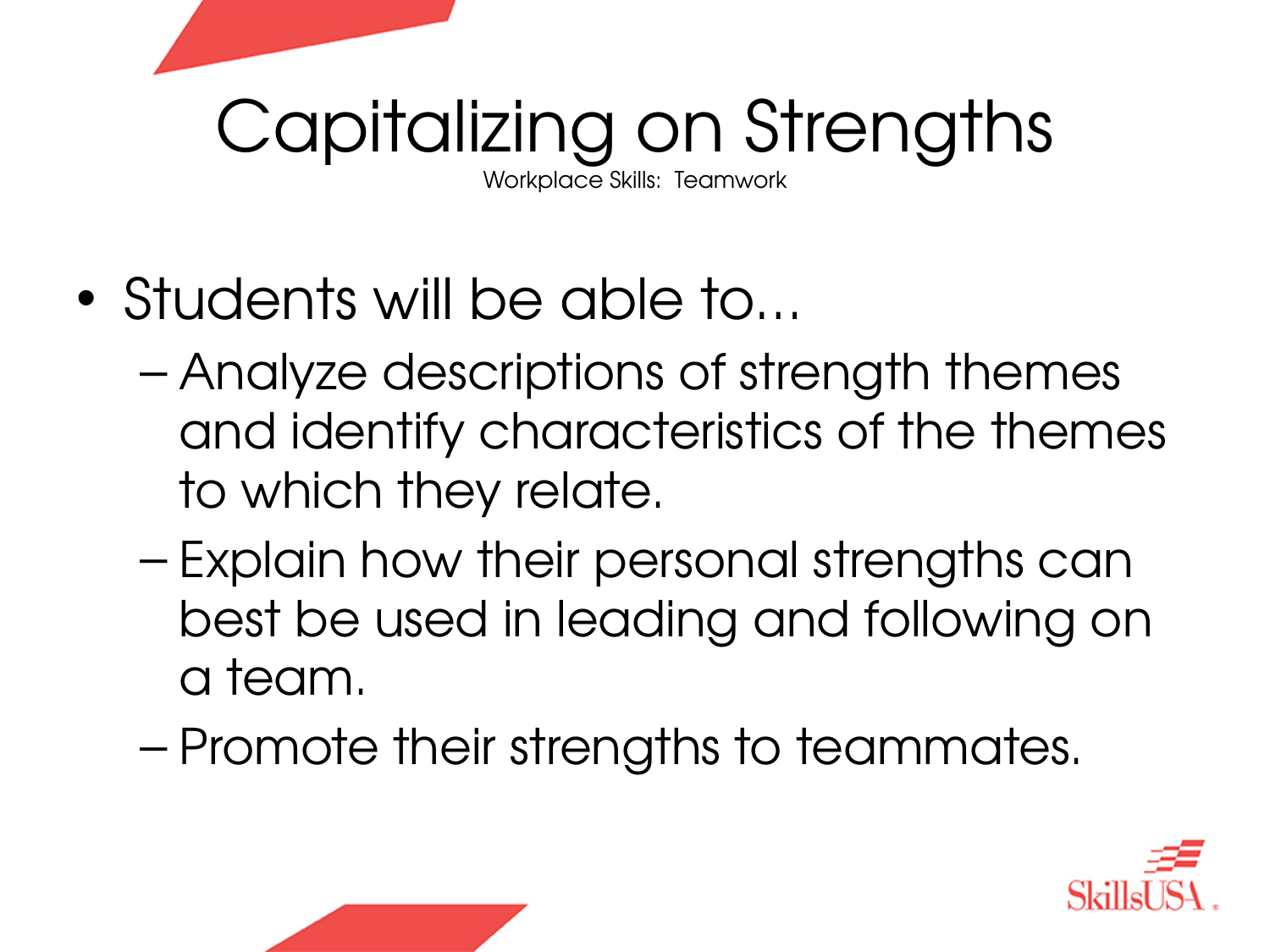

# Capitalizing on Strengths Workplace Skills:  Teamwork
Students will be able to…
Analyze descriptions of strength themes and identify characteristics of the themes to which they relate.
Explain how their personal strengths can best be used in leading and following on a team.
Promote their strengths to teammates.